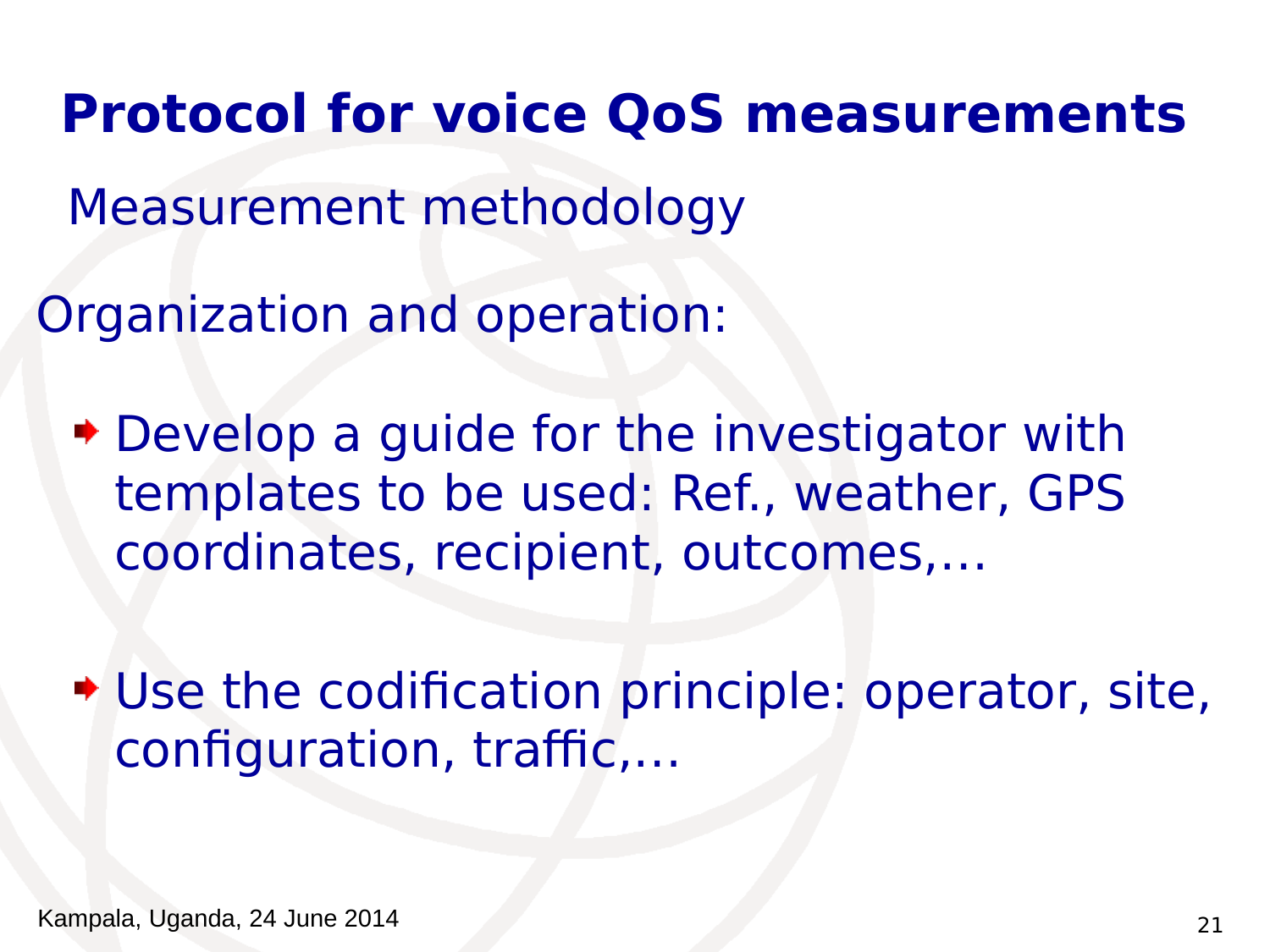

# Protocol for voice QoS measurements
Measurement methodology
Organization and operation:

Develop a guide for the investigator with templates to be used: Ref., weather, GPS coordinates, recipient, outcomes,…

Use the codification principle: operator, site, configuration, traffic,…
Kampala, Uganda, 24 June 2014
21